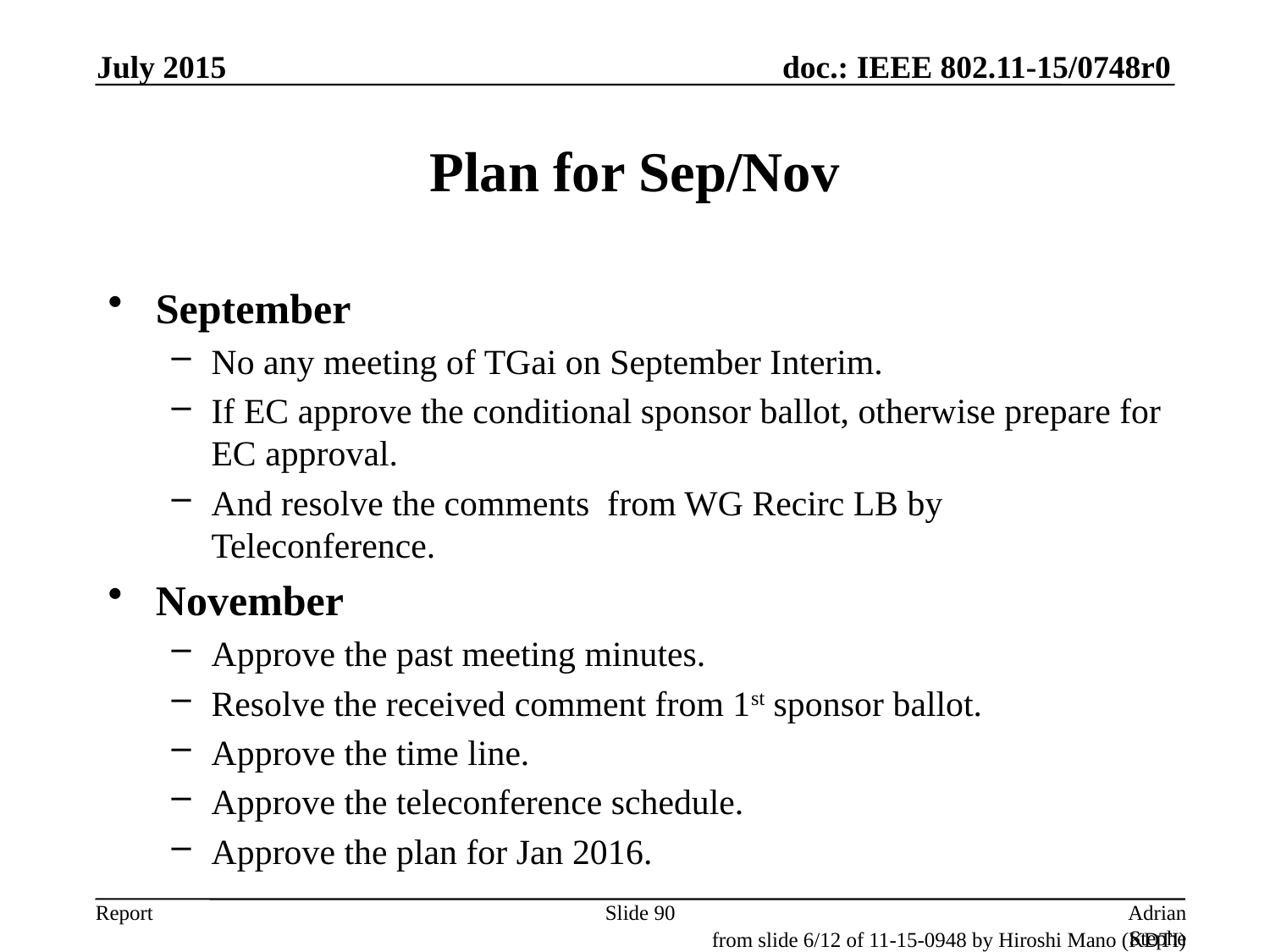

July 2015
# Plan for Sep/Nov
September
No any meeting of TGai on September Interim.
If EC approve the conditional sponsor ballot, otherwise prepare for EC approval.
And resolve the comments  from WG Recirc LB by Teleconference.
November
Approve the past meeting minutes.
Resolve the received comment from 1st sponsor ballot.
Approve the time line.
Approve the teleconference schedule.
Approve the plan for Jan 2016.

Slide 90
Adrian Stephens, Intel
from slide 6/12 of 11-15-0948 by Hiroshi Mano (KDTI)